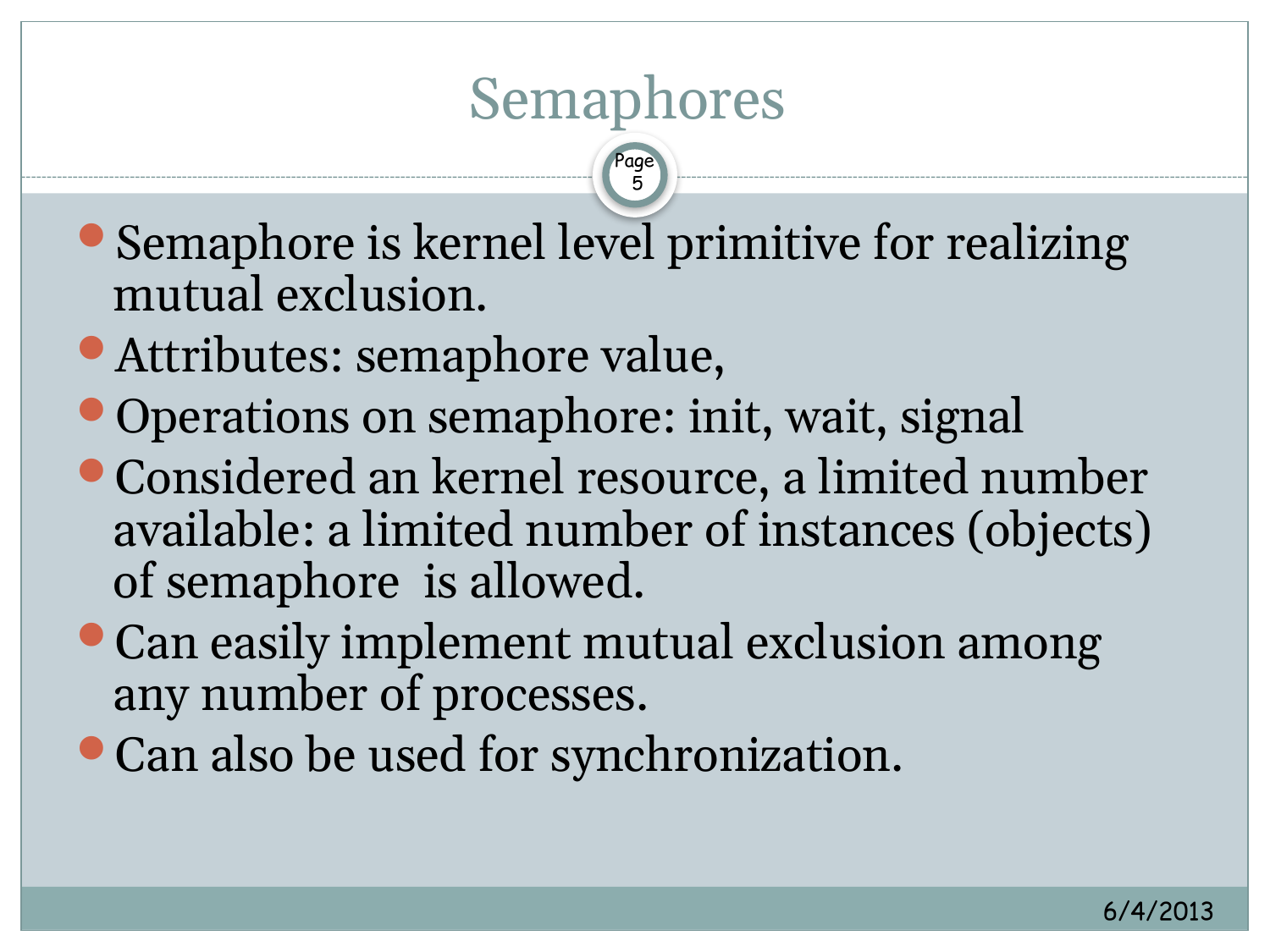

# Semaphores
Page 5
Semaphore is kernel level primitive for realizing mutual exclusion.
Attributes: semaphore value,
Operations on semaphore: init, wait, signal
Considered an kernel resource, a limited number available: a limited number of instances (objects) of semaphore  is allowed.
Can easily implement mutual exclusion among any number of processes.
Can also be used for synchronization.
6/4/2013